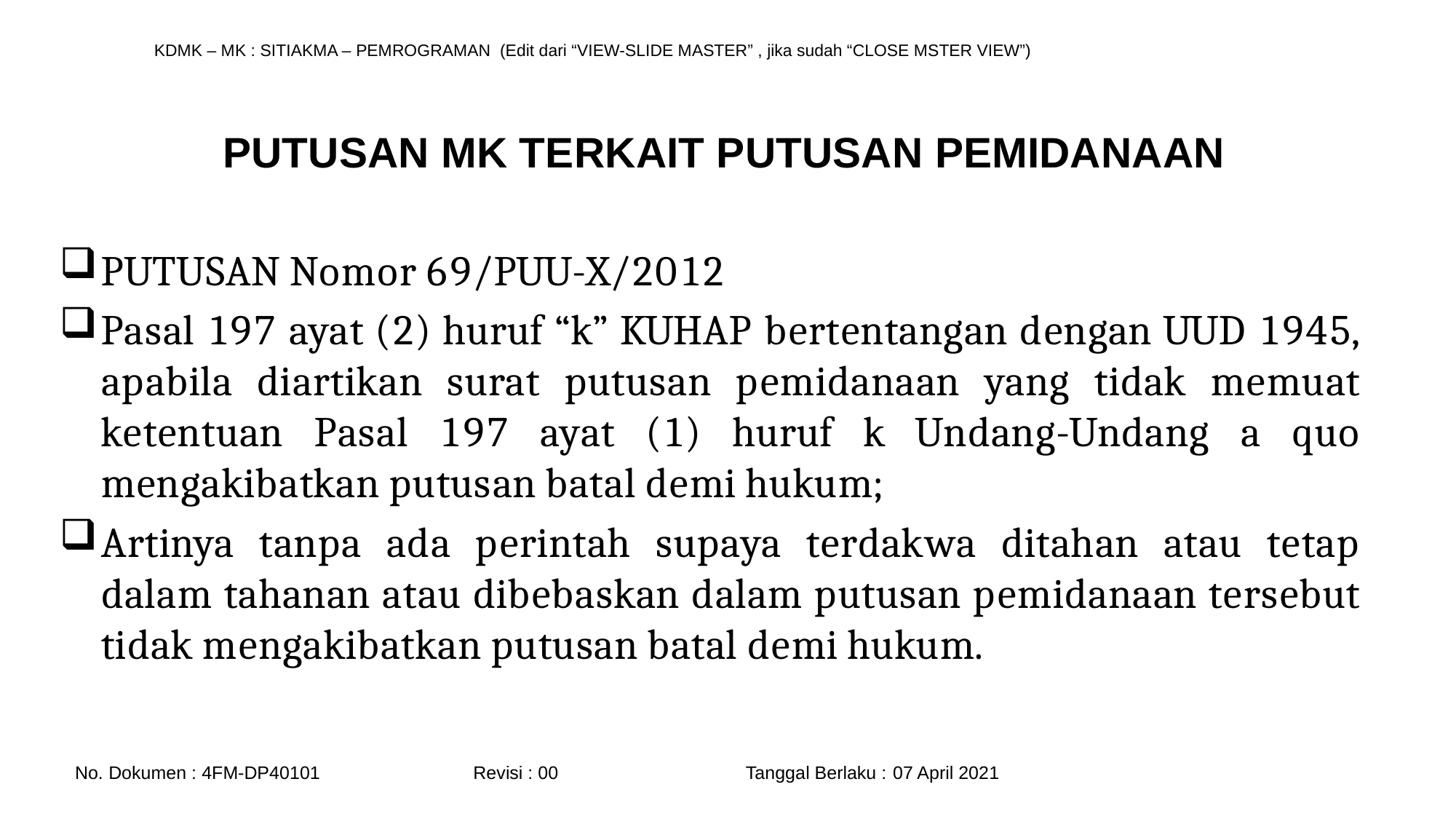

# PUTUSAN MK TERKAIT PUTUSAN PEMIDANAAN
PUTUSAN Nomor 69/PUU-X/2012
Pasal 197 ayat (2) huruf “k” KUHAP bertentangan dengan UUD 1945, apabila diartikan surat putusan pemidanaan yang tidak memuat ketentuan Pasal 197 ayat (1) huruf k Undang-Undang a quo mengakibatkan putusan batal demi hukum;
Artinya tanpa ada perintah supaya terdakwa ditahan atau tetap dalam tahanan atau dibebaskan dalam putusan pemidanaan tersebut tidak mengakibatkan putusan batal demi hukum.